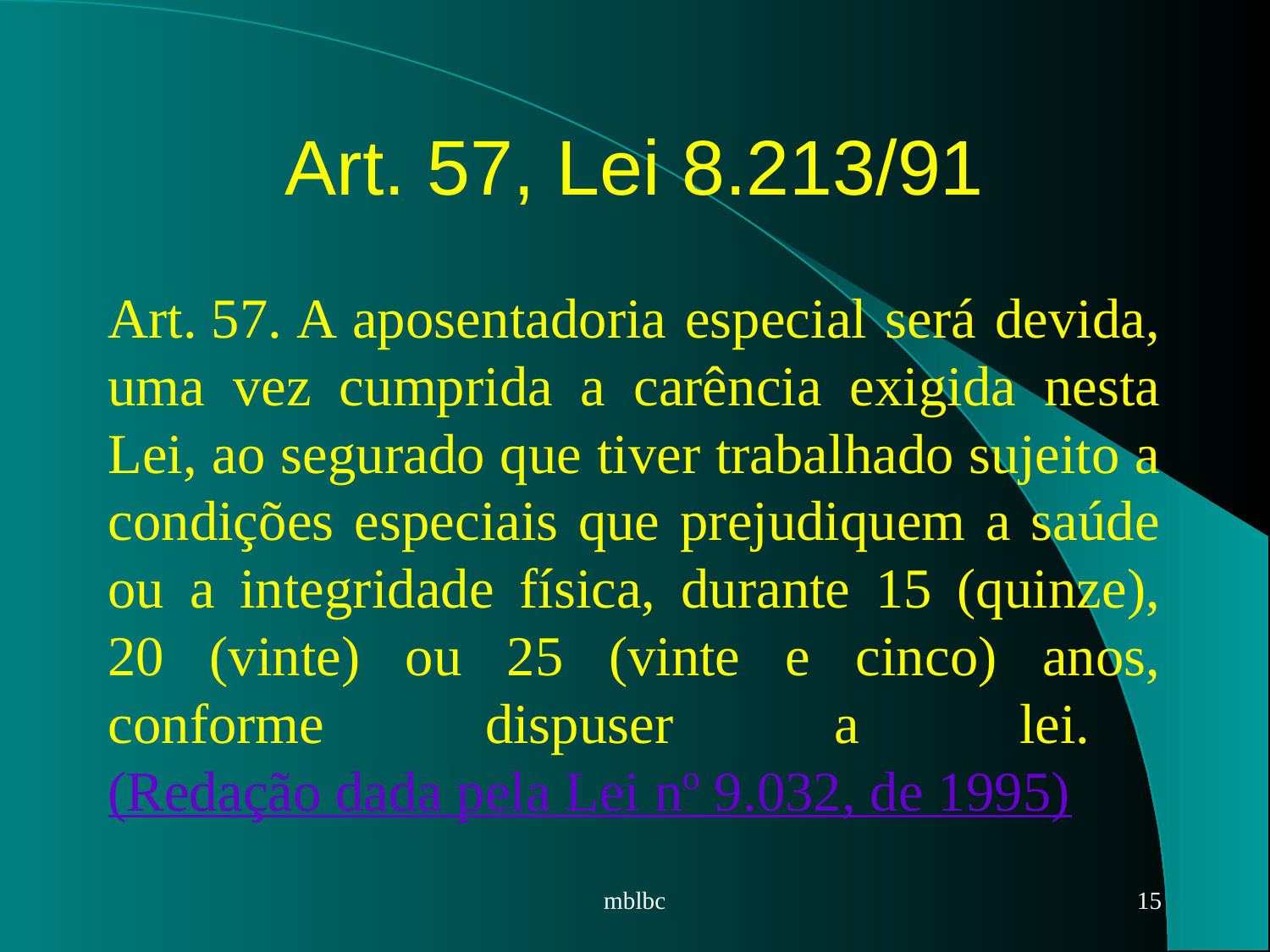

# Art. 57, Lei 8.213/91
Art. 57. A aposentadoria especial será devida, uma vez cumprida a carência exigida nesta Lei, ao segurado que tiver trabalhado sujeito a condições especiais que prejudiquem a saúde ou a integridade física, durante 15 (quinze), 20 (vinte) ou 25 (vinte e cinco) anos, conforme dispuser a lei.     (Redação dada pela Lei nº 9.032, de 1995)
mblbc
15